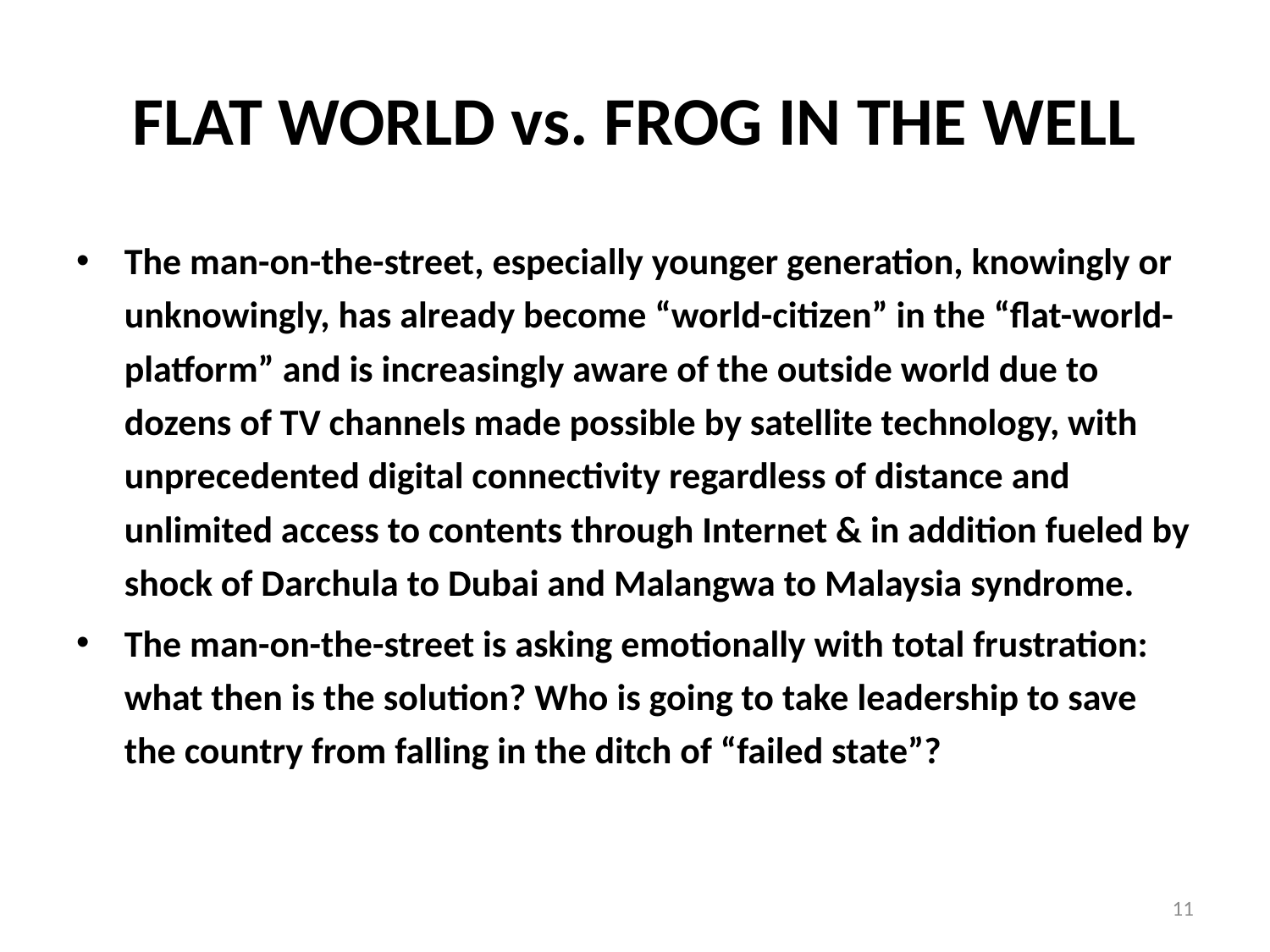

# FLAT WORLD vs. FROG IN THE WELL
The man-on-the-street, especially younger generation, knowingly or unknowingly, has already become “world-citizen” in the “flat-world-platform” and is increasingly aware of the outside world due to dozens of TV channels made possible by satellite technology, with unprecedented digital connectivity regardless of distance and unlimited access to contents through Internet & in addition fueled by shock of Darchula to Dubai and Malangwa to Malaysia syndrome.
The man-on-the-street is asking emotionally with total frustration: what then is the solution? Who is going to take leadership to save the country from falling in the ditch of “failed state”?

11